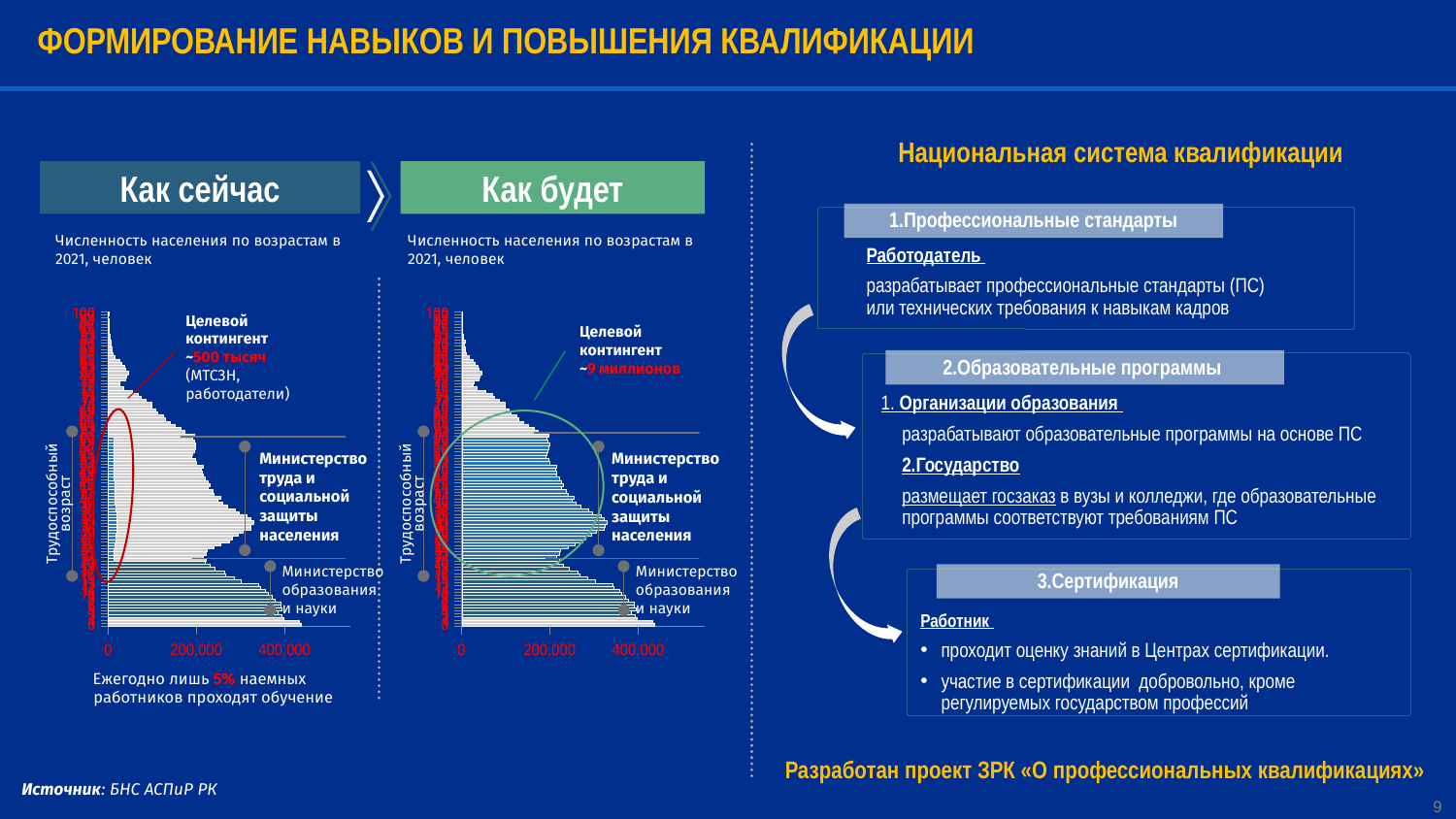

ФОРМИРОВАНИЕ НАВЫКОВ И ПОВЫШЕНИЯ КВАЛИФИКАЦИИ
 Национальная система квалификации
Как сейчас
Как будет

Численность населения по возрастам в 2021, человек
Численность населения по возрастам в 2021, человек

### Chart

| Category | выход | Столбец2 |
|---|---|---|
| 0 | 437633.0 | 0.0 |
| 1 | 432130.0 | 0.0 |
| 2 | 397604.0 | 0.0 |
| 3 | 392832.0 | 0.0 |
| 4 | 384851.0 | 0.0 |
| 5 | 394228.0 | 0.0 |
| 6 | 390662.0 | 0.0 |
| 7 | 390787.0 | 0.0 |
| 8 | 377679.0 | 0.0 |
| 9 | 370515.0 | 0.0 |
| 10 | 361864.0 | 0.0 |
| 11 | 356419.0 | 0.0 |
| 12 | 344908.0 | 0.0 |
| 13 | 341499.0 | 0.0 |
| 14 | 301489.0 | 0.0 |
| 15 | 285004.0 | 0.0 |
| 16 | 266272.0 | 0.0 |
| 17 | 263253.0 | 0.0 |
| 18 | 242053.0 | 0.0 |
| 19 | 230177.0 | 0.0 |
| 20 | 219369.0 | 0.0 |
| 21 | 13649.617500000002 | 208295.3825 |
| 22 | 13260.322500000002 | 202354.6775 |
| 23 | 13628.7075 | 207976.2925 |
| 24 | 13714.008000000002 | 209277.992 |
| 25 | 14782.140000000001 | 225577.86 |
| 26 | 15707.284500000002 | 239695.7155 |
| 27 | 16864.468500000003 | 257354.53149999998 |
| 28 | 17299.0275 | 263985.9725 |
| 29 | 18110.5815 | 276370.4185 |
| 30 | 18764.511000000002 | 286349.489 |
| 31 | 19816.530000000002 | 302403.47 |
| 32 | 19926.307500000003 | 304078.6925 |
| 33 | 20191.065000000002 | 308118.935 |
| 34 | 19825.078500000003 | 302533.9215 |
| 35 | 19359.585000000003 | 295430.415 |
| 36 | 18254.922000000002 | 278573.078 |
| 37 | 17708.4945 | 270234.50549999997 |
| 38 | 16616.377500000002 | 253568.6225 |
| 39 | 15940.554000000002 | 243255.446 |
| 40 | 15322.171500000002 | 233818.8285 |
| 41 | 15630.532500000001 | 238524.4675 |
| 42 | 14773.714500000002 | 225449.2855 |
| 43 | 14590.260000000002 | 222649.74 |
| 44 | 13909.2705 | 212257.7295 |
| 45 | 14200.350000000002 | 216699.65 |
| 46 | 13906.318500000001 | 212212.6815 |
| 47 | 13550.848500000002 | 206788.1515 |
| 48 | 13261.060500000001 | 202365.9395 |
| 49 | 13145.256000000001 | 200598.744 |
| 50 | 13007.127 | 198490.873 |
| 51 | 13189.167000000001 | 201268.83299999998 |
| 52 | 12223.4325 | 186531.5675 |
| 53 | 12158.1195 | 185534.8805 |
| 54 | 11635.615500000002 | 177561.3845 |
| 55 | 11802.588000000002 | 180109.412 |
| 56 | 12031.491000000002 | 183602.509 |
| 57 | 12087.8865 | 184463.1135 |
| 58 | 12209.7795 | 186323.2205 |
| 59 | 11962.242000000002 | 182545.758 |
| 60 | 11798.9595 | 180054.0405 |
| 61 | 196356.0 | None |
| 62 | 173067.0 | None |
| 63 | 164976.0 | None |
| 64 | 151110.0 | None |
| 65 | 140416.0 | None |
| 66 | 128903.0 | None |
| 67 | 124859.0 | None |
| 68 | 112223.0 | None |
| 69 | 106264.0 | None |
| 70 | 98206.0 | None |
| 71 | 97338.0 | None |
| 72 | 84950.0 | None |
| 73 | 74461.0 | None |
| 74 | 68697.0 | None |
| 75 | 53918.0 | None |
| 76 | 34948.0 | None |
| 77 | 25704.0 | None |
| 78 | 26834.0 | None |
| 79 | 39134.0 | None |
| 80 | 41720.0 | None |
| 81 | 44920.0 | None |
| 82 | 39028.0 | None |
| 83 | 35873.0 | None |
| 84 | 30744.0 | None |
| 85 | 25463.0 | None |
| 86 | 15874.0 | None |
| 87 | 10956.0 | None |
| 88 | 7673.0 | None |
| 89 | 8637.0 | None |
| 90 | 5460.0 | None |
| 91 | 6776.0 | None |
| 92 | 3323.0 | None |
| 93 | 3225.0 | None |
| 94 | 2006.0 | None |
| 95 | 1558.0 | None |
| 96 | 1035.0 | None |
| 97 | 1313.0 | None |
| 98 | 753.0 | None |
| 99 | 467.0 | None |
| 100 | 2122.0 | None |

### Chart

| Category | выход |
|---|---|
| 0 | 437633.0 |
| 1 | 432130.0 |
| 2 | 397604.0 |
| 3 | 392832.0 |
| 4 | 384851.0 |
| 5 | 394228.0 |
| 6 | 390662.0 |
| 7 | 390787.0 |
| 8 | 377679.0 |
| 9 | 370515.0 |
| 10 | 361864.0 |
| 11 | 356419.0 |
| 12 | 344908.0 |
| 13 | 341499.0 |
| 14 | 301489.0 |
| 15 | 285004.0 |
| 16 | 266272.0 |
| 17 | 263253.0 |
| 18 | 242053.0 |
| 19 | 230177.0 |
| 20 | 219369.0 |
| 21 | 221945.0 |
| 22 | 215615.0 |
| 23 | 221605.0 |
| 24 | 222992.0 |
| 25 | 240360.0 |
| 26 | 255403.0 |
| 27 | 274219.0 |
| 28 | 281285.0 |
| 29 | 294481.0 |
| 30 | 305114.0 |
| 31 | 322220.0 |
| 32 | 324005.0 |
| 33 | 328310.0 |
| 34 | 322359.0 |
| 35 | 314790.0 |
| 36 | 296828.0 |
| 37 | 287943.0 |
| 38 | 270185.0 |
| 39 | 259196.0 |
| 40 | 249141.0 |
| 41 | 254155.0 |
| 42 | 240223.0 |
| 43 | 237240.0 |
| 44 | 226167.0 |
| 45 | 230900.0 |
| 46 | 226119.0 |
| 47 | 220339.0 |
| 48 | 215627.0 |
| 49 | 213744.0 |
| 50 | 211498.0 |
| 51 | 214458.0 |
| 52 | 198755.0 |
| 53 | 197693.0 |
| 54 | 189197.0 |
| 55 | 191912.0 |
| 56 | 195634.0 |
| 57 | 196551.0 |
| 58 | 198533.0 |
| 59 | 194508.0 |
| 60 | 191853.0 |
| 61 | 196356.0 |
| 62 | 173067.0 |
| 63 | 164976.0 |
| 64 | 151110.0 |
| 65 | 140416.0 |
| 66 | 128903.0 |
| 67 | 124859.0 |
| 68 | 112223.0 |
| 69 | 106264.0 |
| 70 | 98206.0 |
| 71 | 97338.0 |
| 72 | 84950.0 |
| 73 | 74461.0 |
| 74 | 68697.0 |
| 75 | 53918.0 |
| 76 | 34948.0 |
| 77 | 25704.0 |
| 78 | 26834.0 |
| 79 | 39134.0 |
| 80 | 41720.0 |
| 81 | 44920.0 |
| 82 | 39028.0 |
| 83 | 35873.0 |
| 84 | 30744.0 |
| 85 | 25463.0 |
| 86 | 15874.0 |
| 87 | 10956.0 |
| 88 | 7673.0 |
| 89 | 8637.0 |
| 90 | 5460.0 |
| 91 | 6776.0 |
| 92 | 3323.0 |
| 93 | 3225.0 |
| 94 | 2006.0 |
| 95 | 1558.0 |
| 96 | 1035.0 |
| 97 | 1313.0 |
| 98 | 753.0 |
| 99 | 467.0 |
| 100 | 2122.0 |
Целевой контингент
~9 миллионов
Целевой контингент
~500 тысяч (МТСЗН, работодатели)

Министерство
труда и
социальной
защиты
населения
Министерство
труда и
социальной
защиты
населения

Трудоспособный
возраст
Трудоспособный
возраст
Министерство
образования
и науки
Министерство
образования
и науки
Ежегодно лишь 5% наемных работников проходят обучение

1.Профессиональные стандарты
Работодатель
разрабатывает профессиональные стандарты (ПС)
или технических требования к навыкам кадров

2.Образовательные программы
1. Организации образования
разрабатывают образовательные программы на основе ПС
2.Государство
размещает госзаказ в вузы и колледжи, где образовательные программы соответствуют требованиям ПС

3.Сертификация
Работник
проходит оценку знаний в Центрах сертификации.
участие в сертификации  добровольно, кроме регулируемых государством профессий
 Разработан проект ЗРК «О профессиональных квалификациях»
Источник: БНС АСПиР РК